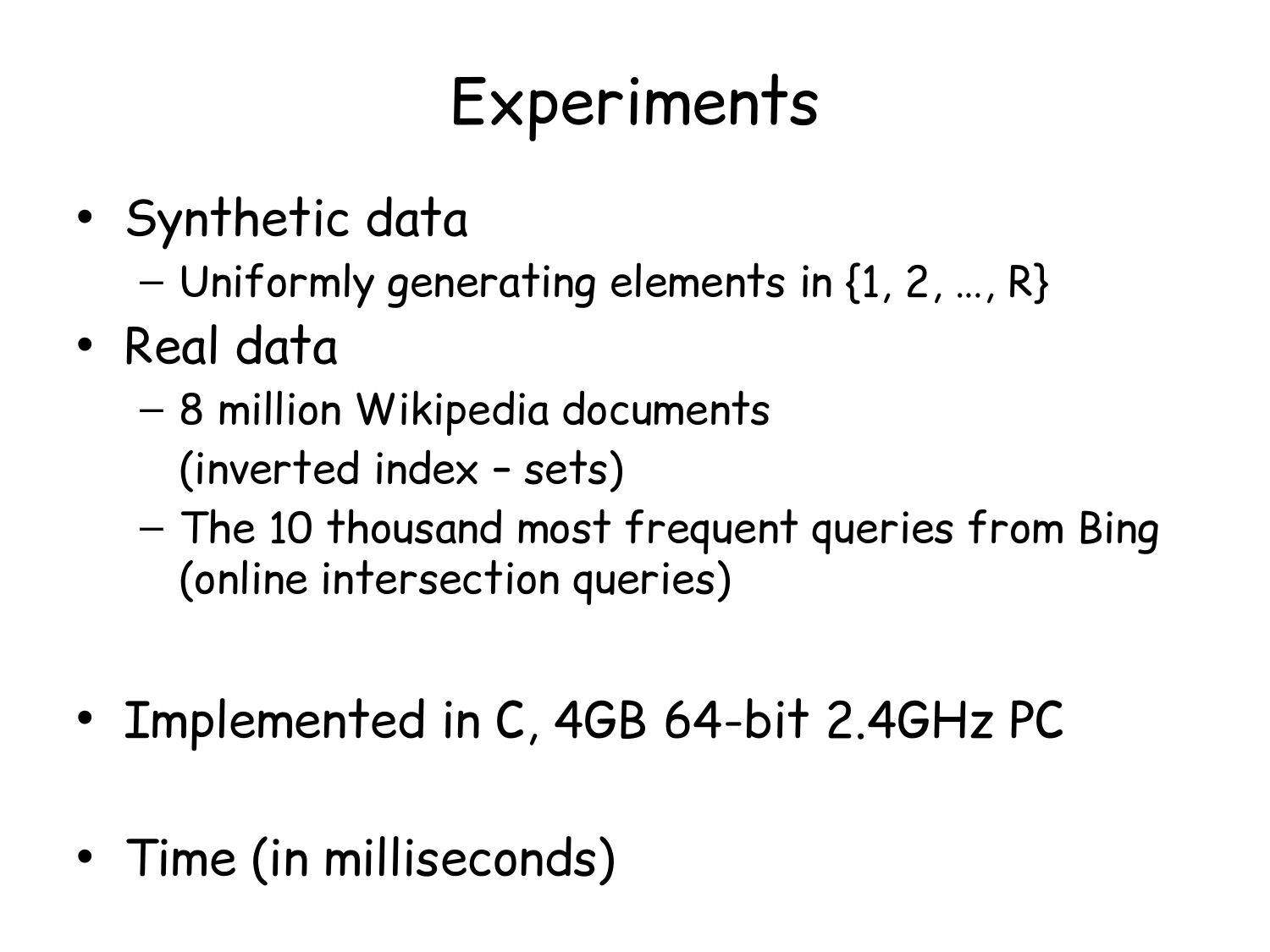

# Experiments
Synthetic data
Uniformly generating elements in {1, 2, …, R}
Real data
8 million Wikipedia documents
	(inverted index – sets)
The 10 thousand most frequent queries from Bing (online intersection queries)

Implemented in C, 4GB 64-bit 2.4GHz PC

Time (in milliseconds)